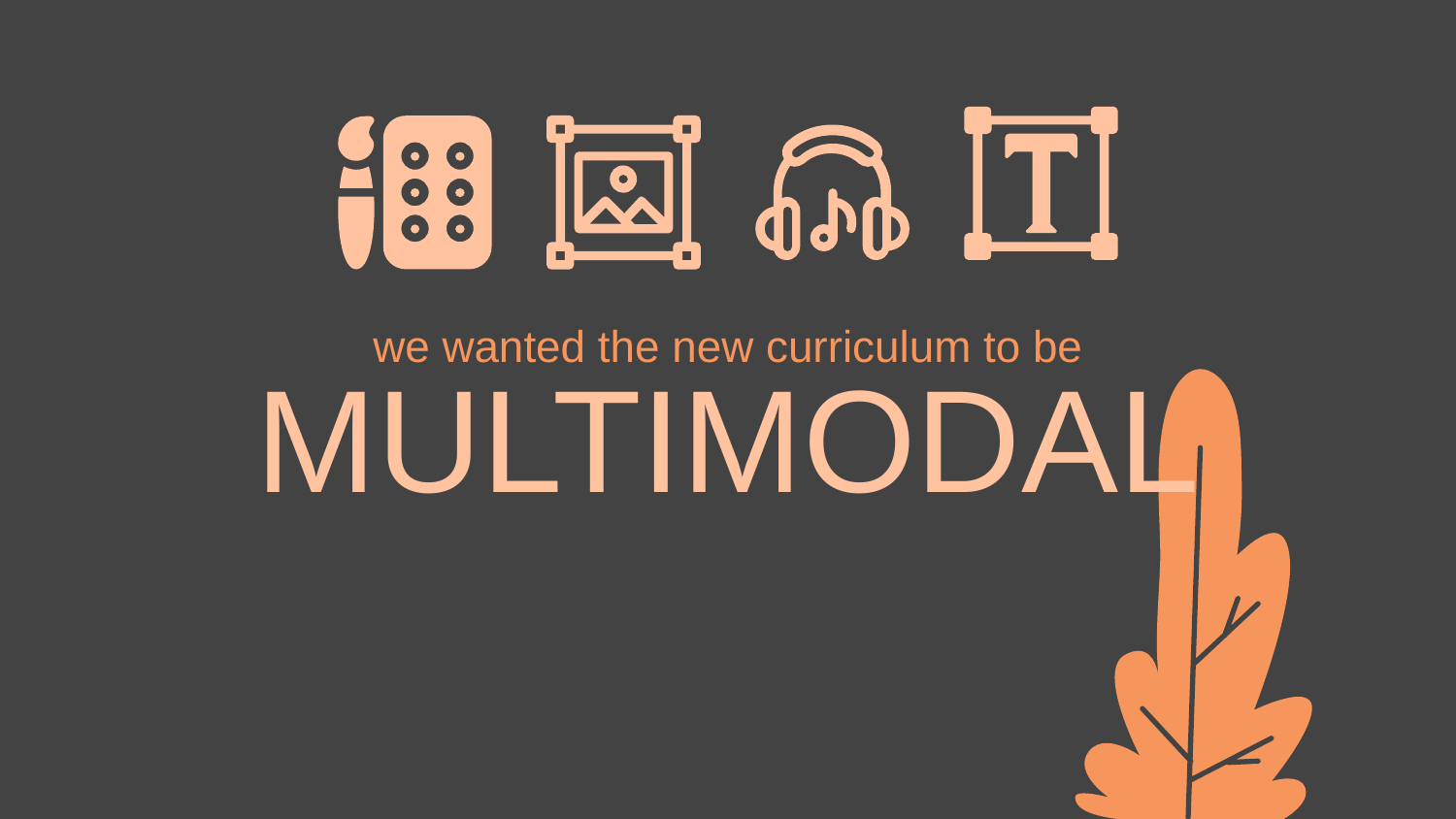

we wanted the new curriculum to be

# MULTIMODAL